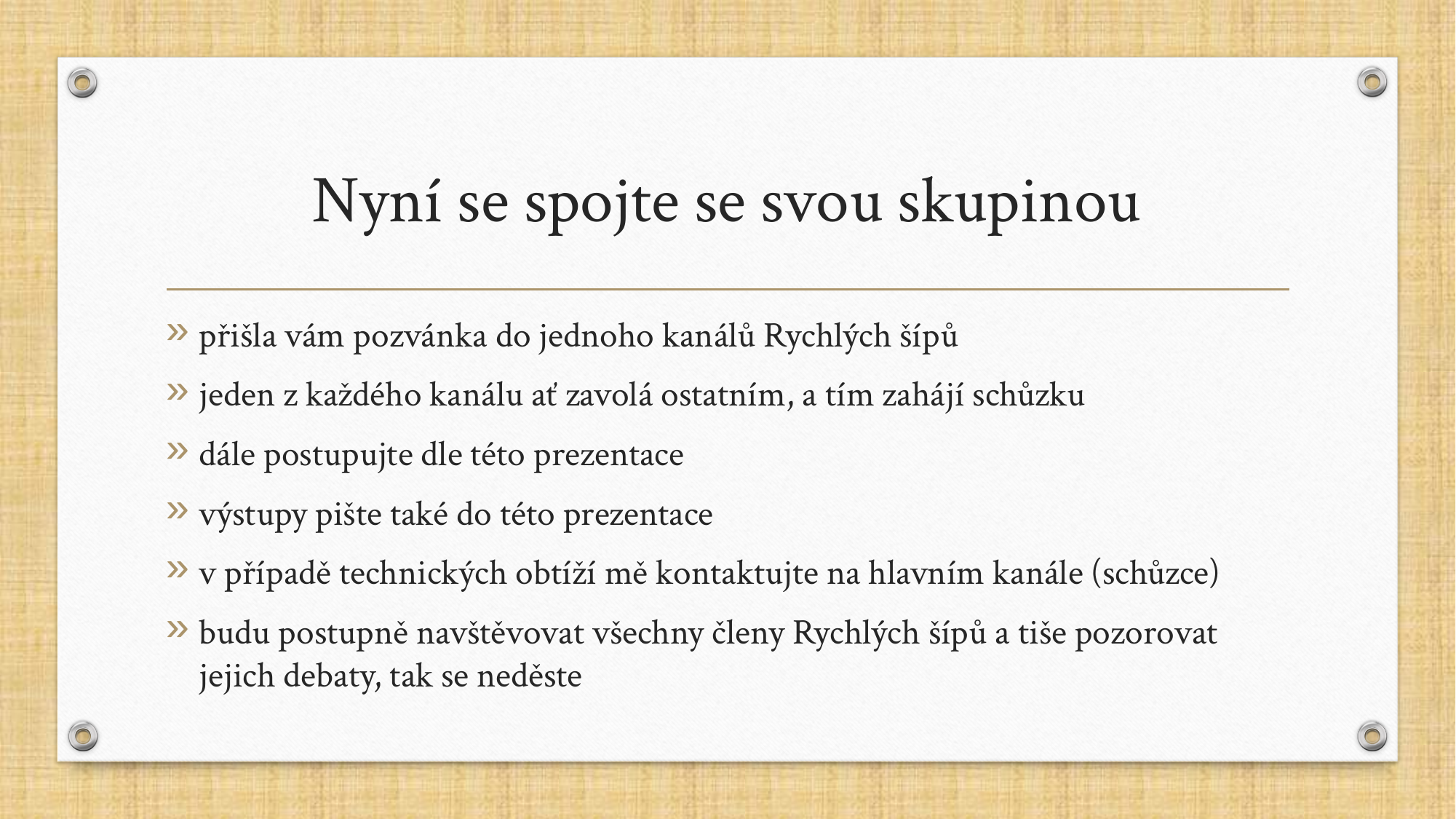

# Nyní se spojte se svou skupinou
přišla vám pozvánka do jednoho kanálů Rychlých šípů
jeden z každého kanálu ať zavolá ostatním, a tím zahájí schůzku
dále postupujte dle této prezentace
výstupy pište také do této prezentace
v případě technických obtíží mě kontaktujte na hlavním kanále (schůzce)
budu postupně navštěvovat všechny členy Rychlých šípů a tiše pozorovat jejich debaty, tak se neděste